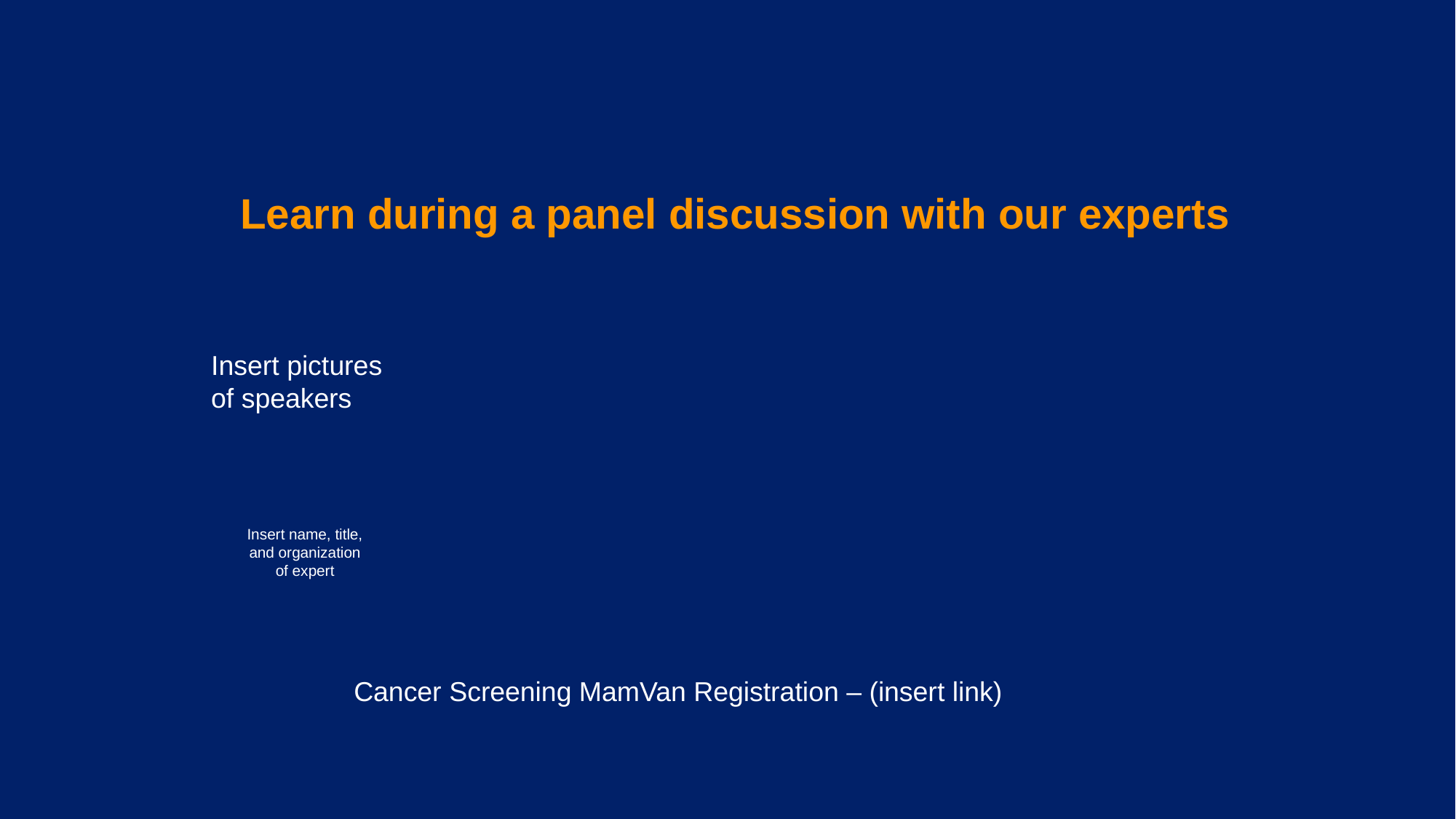

Learn during a panel discussion with our experts
Insert pictures of speakers
Insert name, title, and organization of expert
Cancer Screening MamVan Registration – (insert link)